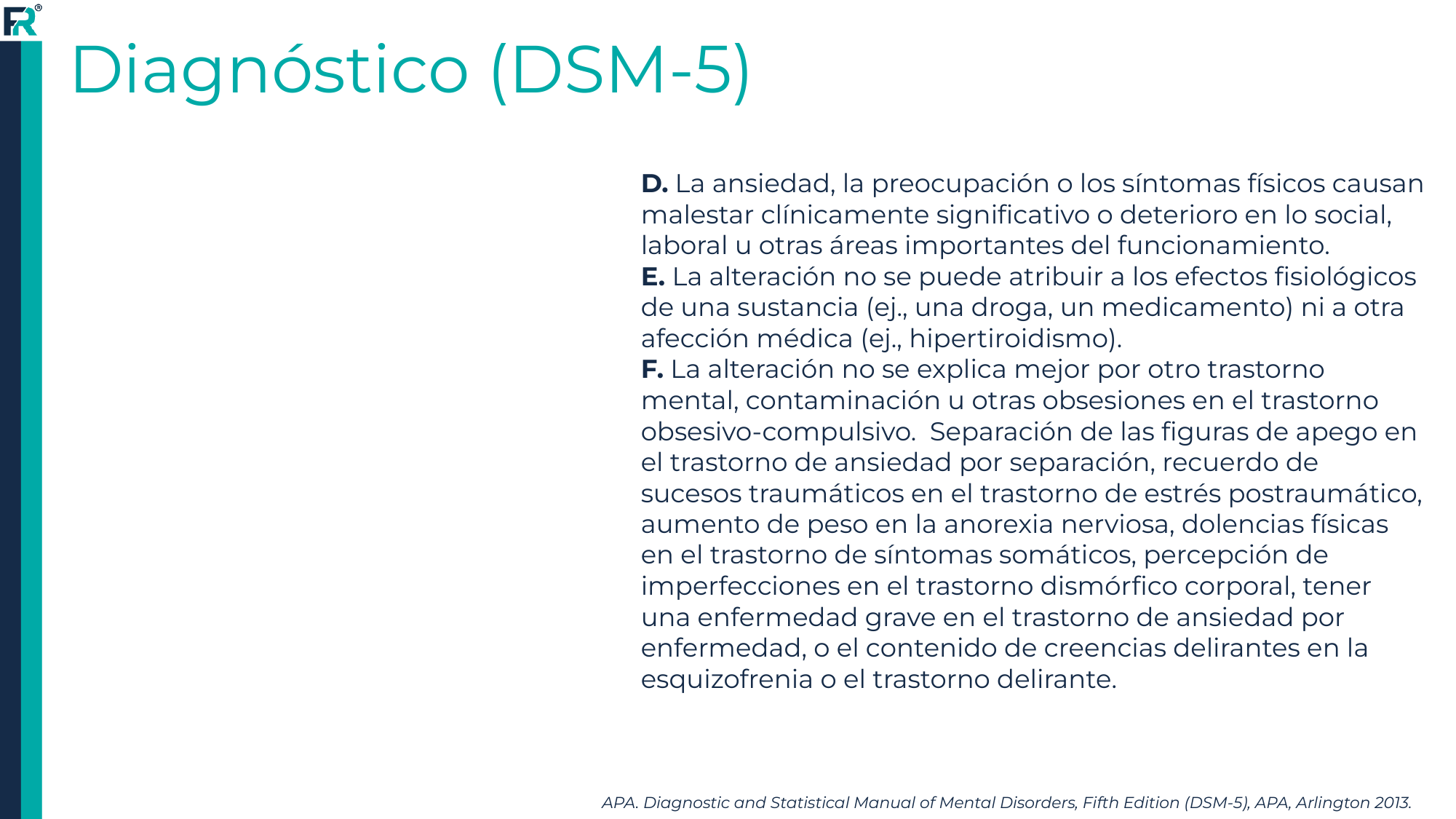

# Diagnóstico (DSM-5)
D. La ansiedad, la preocupación o los síntomas físicos causan malestar clínicamente significativo o deterioro en lo social, laboral u otras áreas importantes del funcionamiento.
E. La alteración no se puede atribuir a los efectos fisiológicos de una sustancia (ej., una droga, un medicamento) ni a otra afección médica (ej., hipertiroidismo).
F. La alteración no se explica mejor por otro trastorno mental, contaminación u otras obsesiones en el trastorno obsesivo-compulsivo.  Separación de las figuras de apego en el trastorno de ansiedad por separación, recuerdo de sucesos traumáticos en el trastorno de estrés postraumático, aumento de peso en la anorexia nerviosa, dolencias físicas en el trastorno de síntomas somáticos, percepción de imperfecciones en el trastorno dismórfico corporal, tener una enfermedad grave en el trastorno de ansiedad por enfermedad, o el contenido de creencias delirantes en la esquizofrenia o el trastorno delirante.
APA. Diagnostic and Statistical Manual of Mental Disorders, Fifth Edition (DSM-5), APA, Arlington 2013.